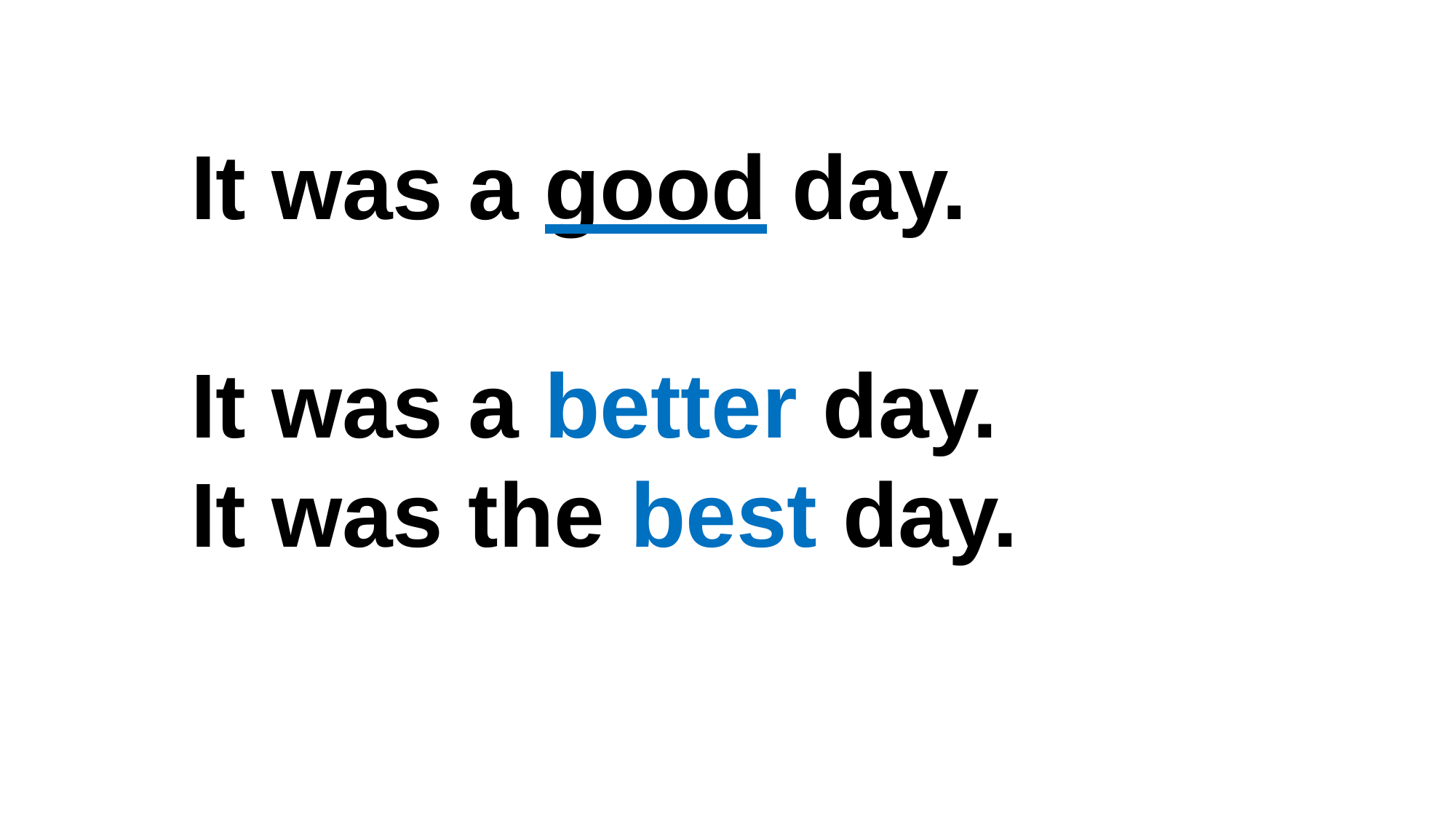

It was a good day.

It was a better day.
It was the best day.